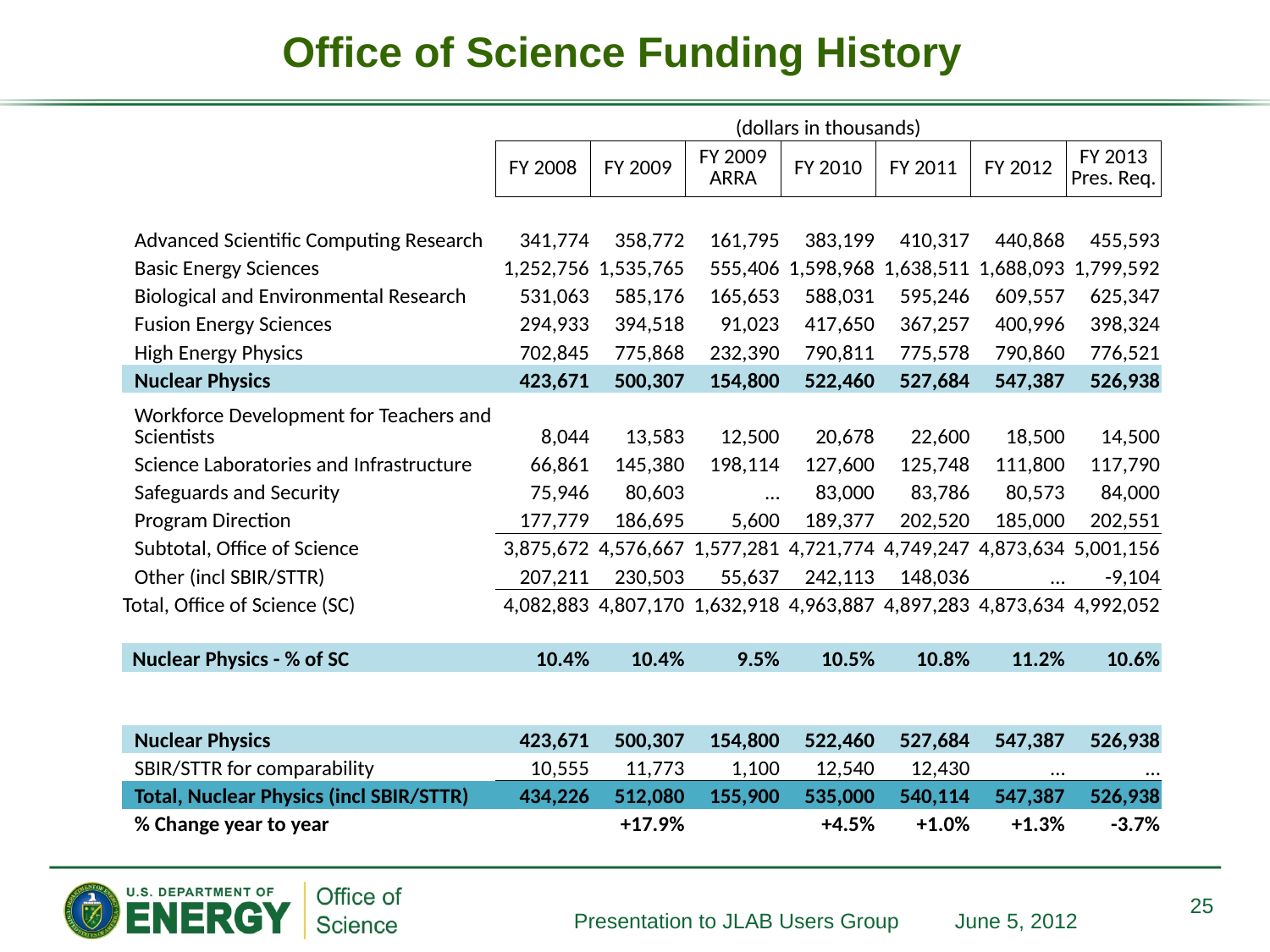

# Office of Science Funding History
|  | (dollars in thousands) |  |  |  |  |  |  |
| --- | --- | --- | --- | --- | --- | --- | --- |
|  | FY 2008 | FY 2009 | FY 2009 ARRA | FY 2010 | FY 2011 | FY 2012 | FY 2013 Pres. Req. |
|  |  |  |  |  |  |  |  |
| Advanced Scientific Computing Research | 341,774 | 358,772 | 161,795 | 383,199 | 410,317 | 440,868 | 455,593 |
| Basic Energy Sciences | 1,252,756 | 1,535,765 | 555,406 | 1,598,968 | 1,638,511 | 1,688,093 | 1,799,592 |
| Biological and Environmental Research | 531,063 | 585,176 | 165,653 | 588,031 | 595,246 | 609,557 | 625,347 |
| Fusion Energy Sciences | 294,933 | 394,518 | 91,023 | 417,650 | 367,257 | 400,996 | 398,324 |
| High Energy Physics | 702,845 | 775,868 | 232,390 | 790,811 | 775,578 | 790,860 | 776,521 |
| Nuclear Physics | 423,671 | 500,307 | 154,800 | 522,460 | 527,684 | 547,387 | 526,938 |
| Workforce Development for Teachers and Scientists | 8,044 | 13,583 | 12,500 | 20,678 | 22,600 | 18,500 | 14,500 |
| Science Laboratories and Infrastructure | 66,861 | 145,380 | 198,114 | 127,600 | 125,748 | 111,800 | 117,790 |
| Safeguards and Security | 75,946 | 80,603 | … | 83,000 | 83,786 | 80,573 | 84,000 |
| Program Direction | 177,779 | 186,695 | 5,600 | 189,377 | 202,520 | 185,000 | 202,551 |
| Subtotal, Office of Science | 3,875,672 | 4,576,667 | 1,577,281 | 4,721,774 | 4,749,247 | 4,873,634 | 5,001,156 |
| Other (incl SBIR/STTR) | 207,211 | 230,503 | 55,637 | 242,113 | 148,036 | … | -9,104 |
| Total, Office of Science (SC) | 4,082,883 | 4,807,170 | 1,632,918 | 4,963,887 | 4,897,283 | 4,873,634 | 4,992,052 |
|  |  |  |  |  |  |  |  |
| Nuclear Physics - % of SC | 10.4% | 10.4% | 9.5% | 10.5% | 10.8% | 11.2% | 10.6% |
|  |  |  |  |  |  |  |  |
| Nuclear Physics | 423,671 | 500,307 | 154,800 | 522,460 | 527,684 | 547,387 | 526,938 |
| SBIR/STTR for comparability | 10,555 | 11,773 | 1,100 | 12,540 | 12,430 | … | … |
| Total, Nuclear Physics (incl SBIR/STTR) | 434,226 | 512,080 | 155,900 | 535,000 | 540,114 | 547,387 | 526,938 |
| % Change year to year |  | +17.9% |  | +4.5% | +1.0% | +1.3% | -3.7% |
25
Presentation to JLAB Users Group 	June 5, 2012